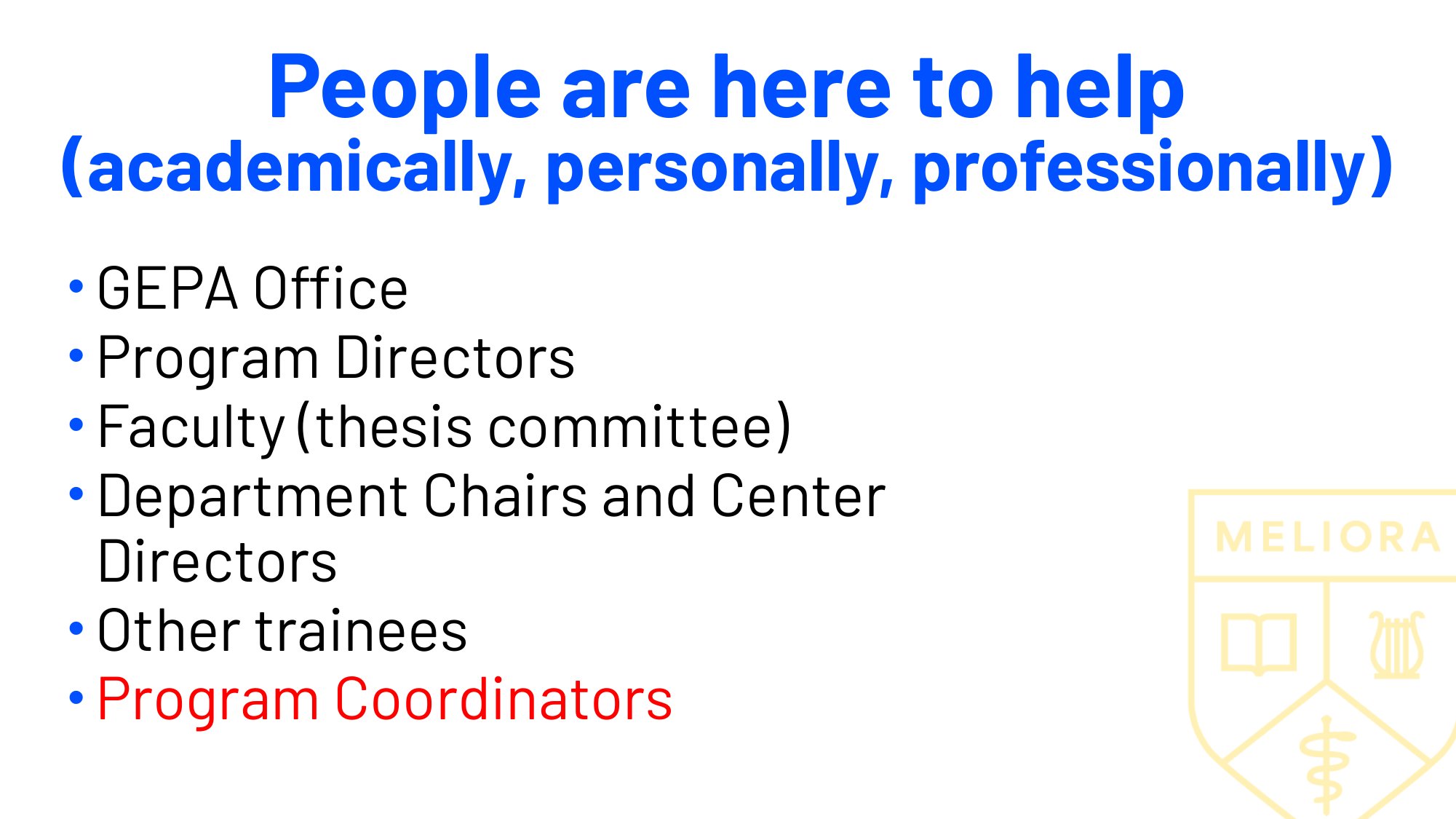

# People are here to help (academically, personally, professionally)
GEPA Office
Program Directors
Faculty (thesis committee)
Department Chairs and Center Directors
Other trainees
Program Coordinators